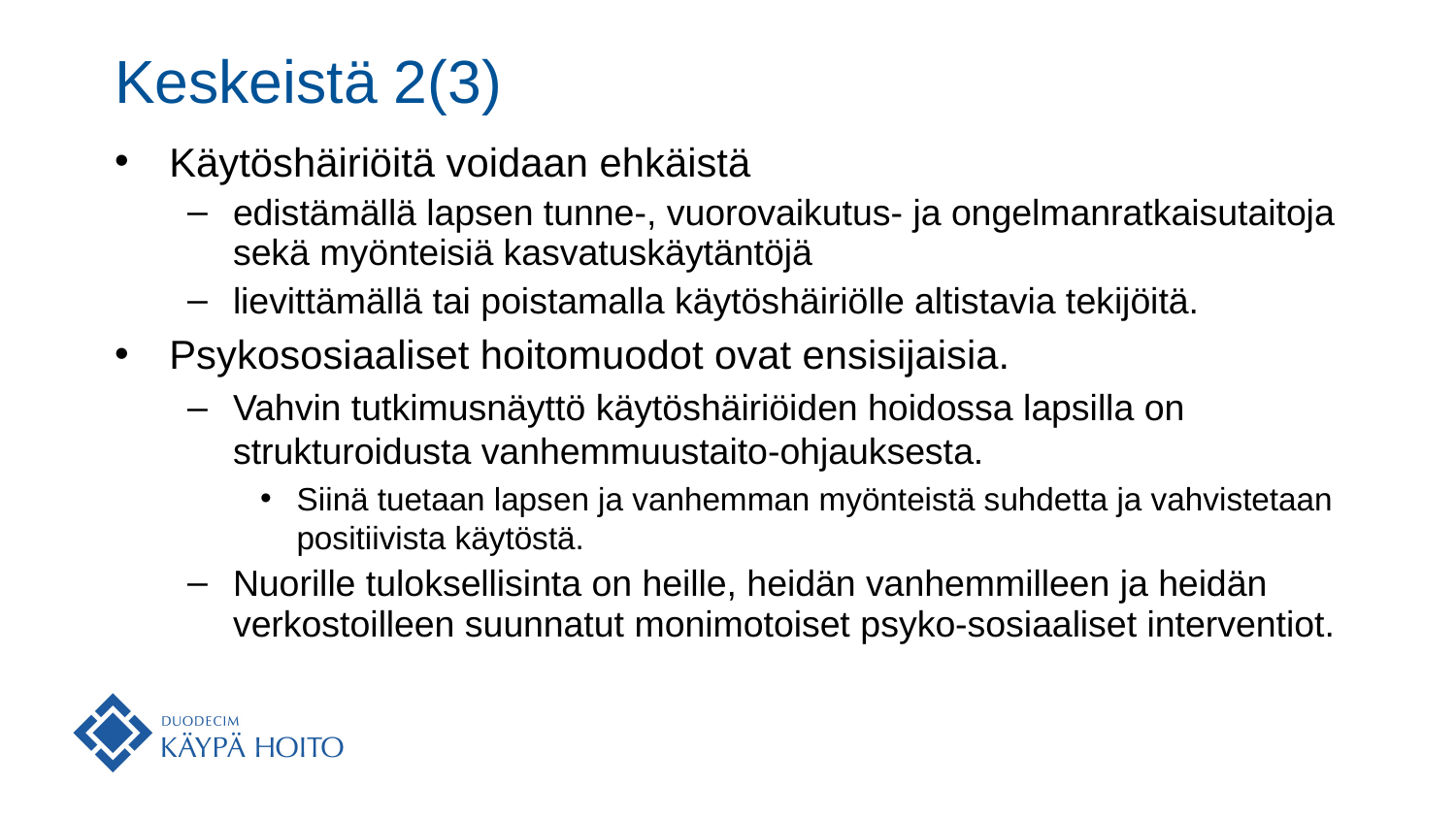

# Keskeistä 2(3)
Käytöshäiriöitä voidaan ehkäistä
edistämällä lapsen tunne-, vuorovaikutus- ja ongelmanratkaisutaitoja sekä myönteisiä kasvatuskäytäntöjä
lievittämällä tai poistamalla käytöshäiriölle altistavia tekijöitä.
Psykososiaaliset hoitomuodot ovat ensisijaisia.
Vahvin tutkimusnäyttö käytöshäiriöiden hoidossa lapsilla on strukturoidusta vanhemmuustaito-ohjauksesta.
Siinä tuetaan lapsen ja vanhemman myönteistä suhdetta ja vahvistetaan positiivista käytöstä.
Nuorille tuloksellisinta on heille, heidän vanhemmilleen ja heidän verkostoilleen suunnatut monimotoiset psyko-sosiaaliset interventiot.